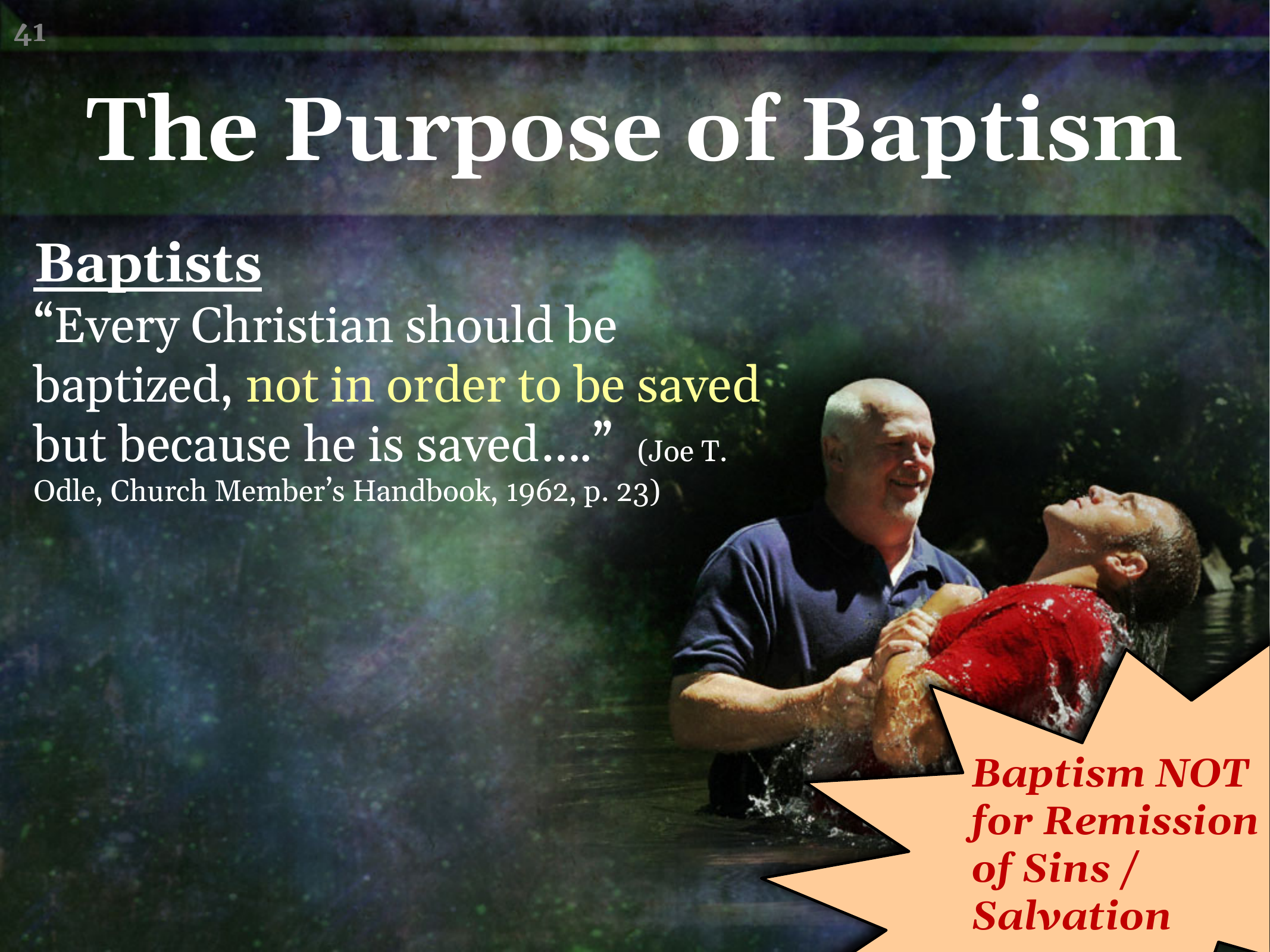

The Purpose of Baptism
Baptists
“Every Christian should be baptized, not in order to be saved but because he is saved….”  (Joe T. Odle, Church Member’s Handbook, 1962, p. 23)
Baptism NOT for Remission of Sins / Salvation